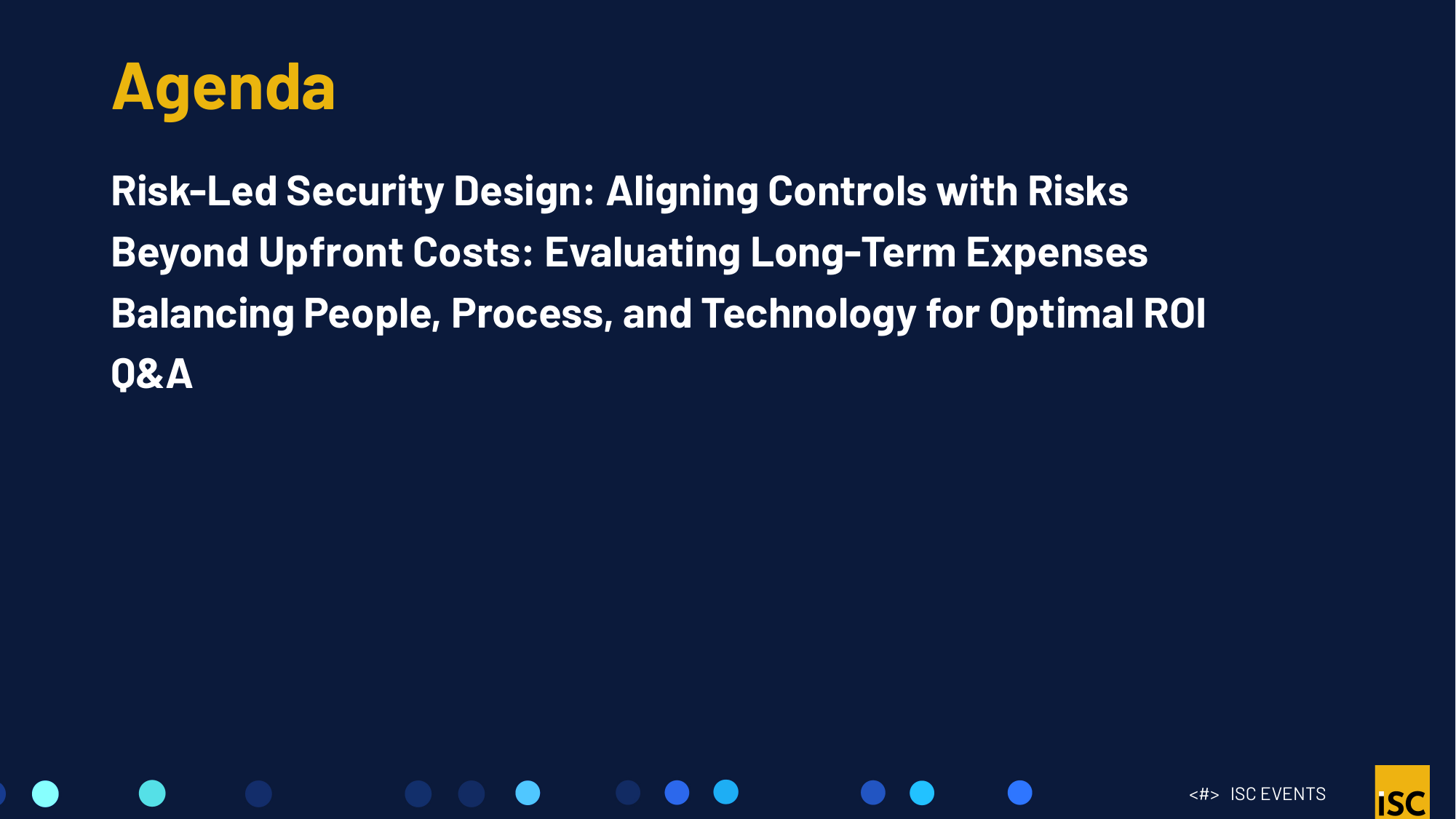

# Agenda
Risk-Led Security Design: Aligning Controls with Risks
Beyond Upfront Costs: Evaluating Long-Term Expenses
Balancing People, Process, and Technology for Optimal ROI
Q&A

<#>   ISC EVENTS